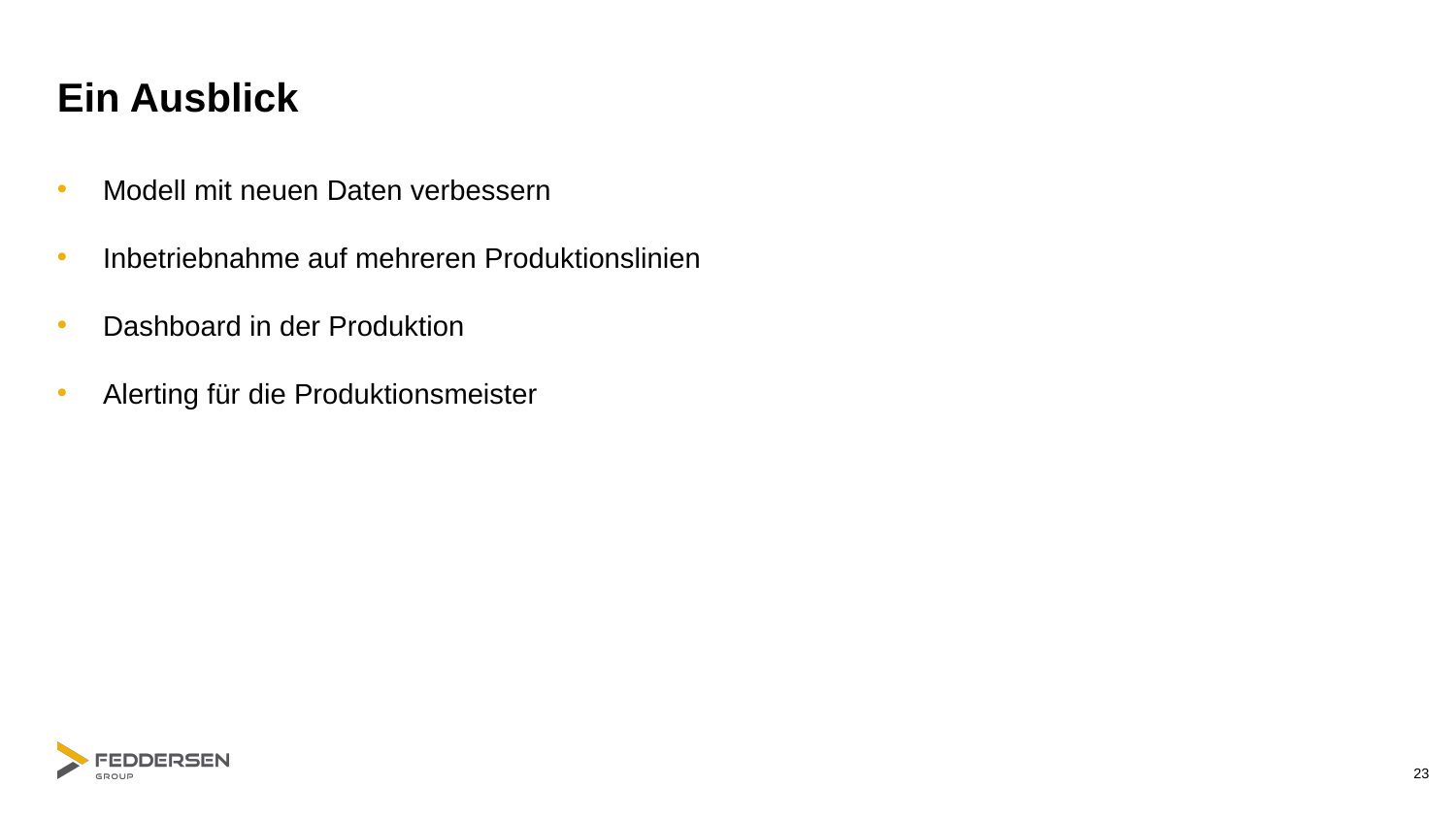

# Ein Ausblick
Modell mit neuen Daten verbessern

Inbetriebnahme auf mehreren Produktionslinien

Dashboard in der Produktion

Alerting für die Produktionsmeister